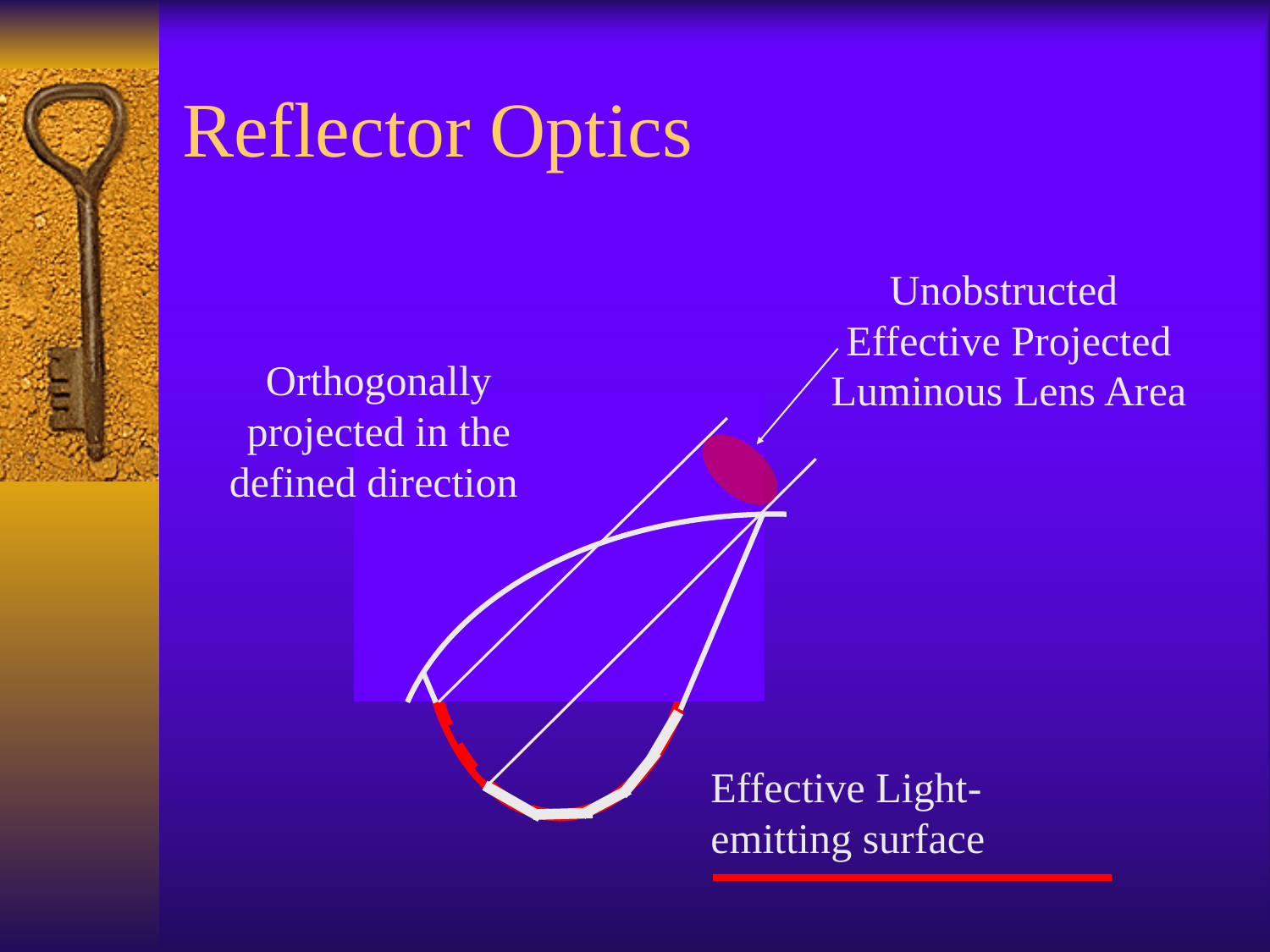

# Reflector Optics
Unobstructed
Effective Projected Luminous Lens Area

Orthogonally projected in the defined direction

Effective Light-emitting surface